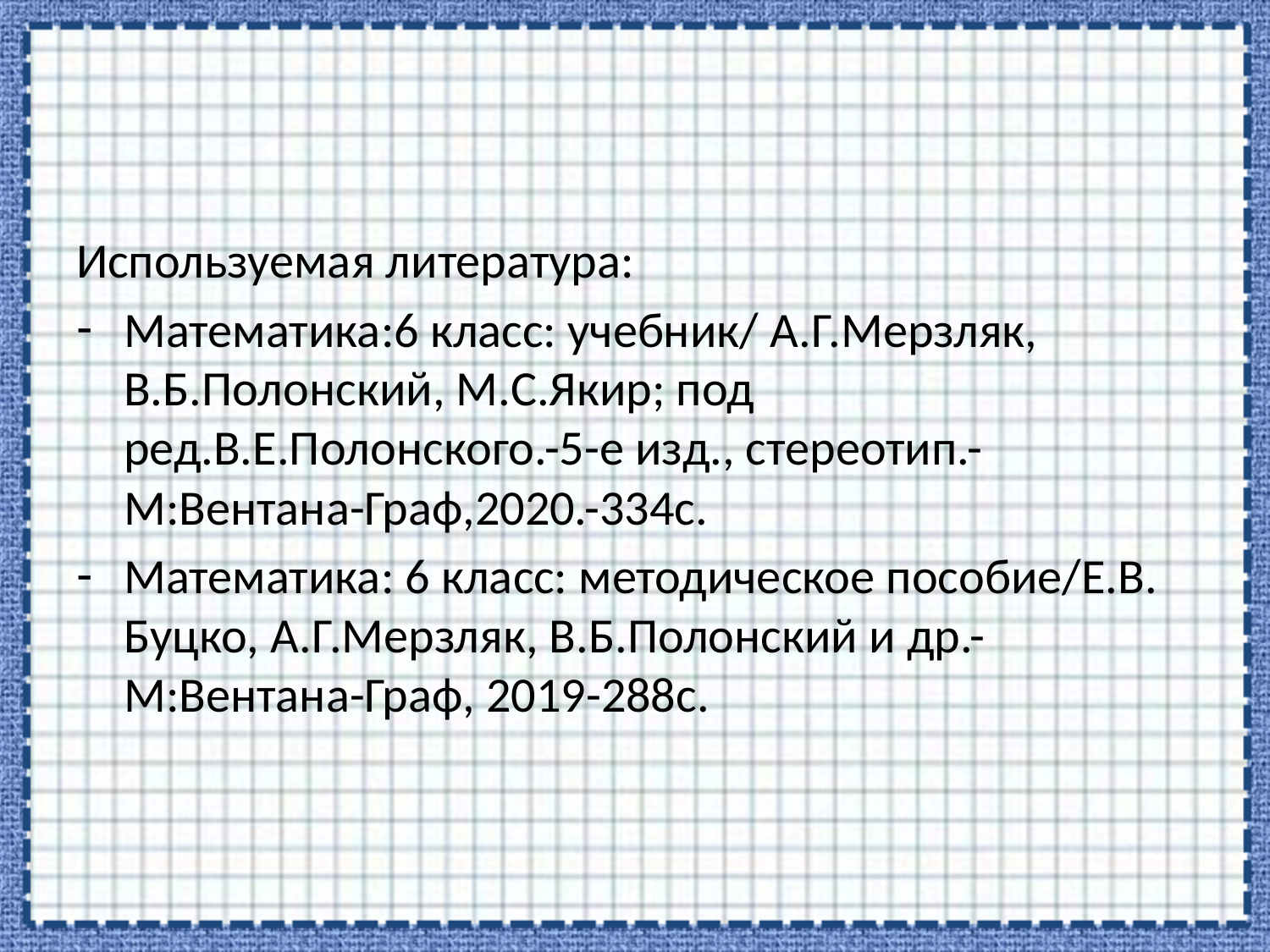

#
Используемая литература:
Математика:6 класс: учебник/ А.Г.Мерзляк, В.Б.Полонский, М.С.Якир; под ред.В.Е.Полонского.-5-е изд., стереотип.-М:Вентана-Граф,2020.-334с.
Математика: 6 класс: методическое пособие/Е.В. Буцко, А.Г.Мерзляк, В.Б.Полонский и др.-М:Вентана-Граф, 2019-288с.